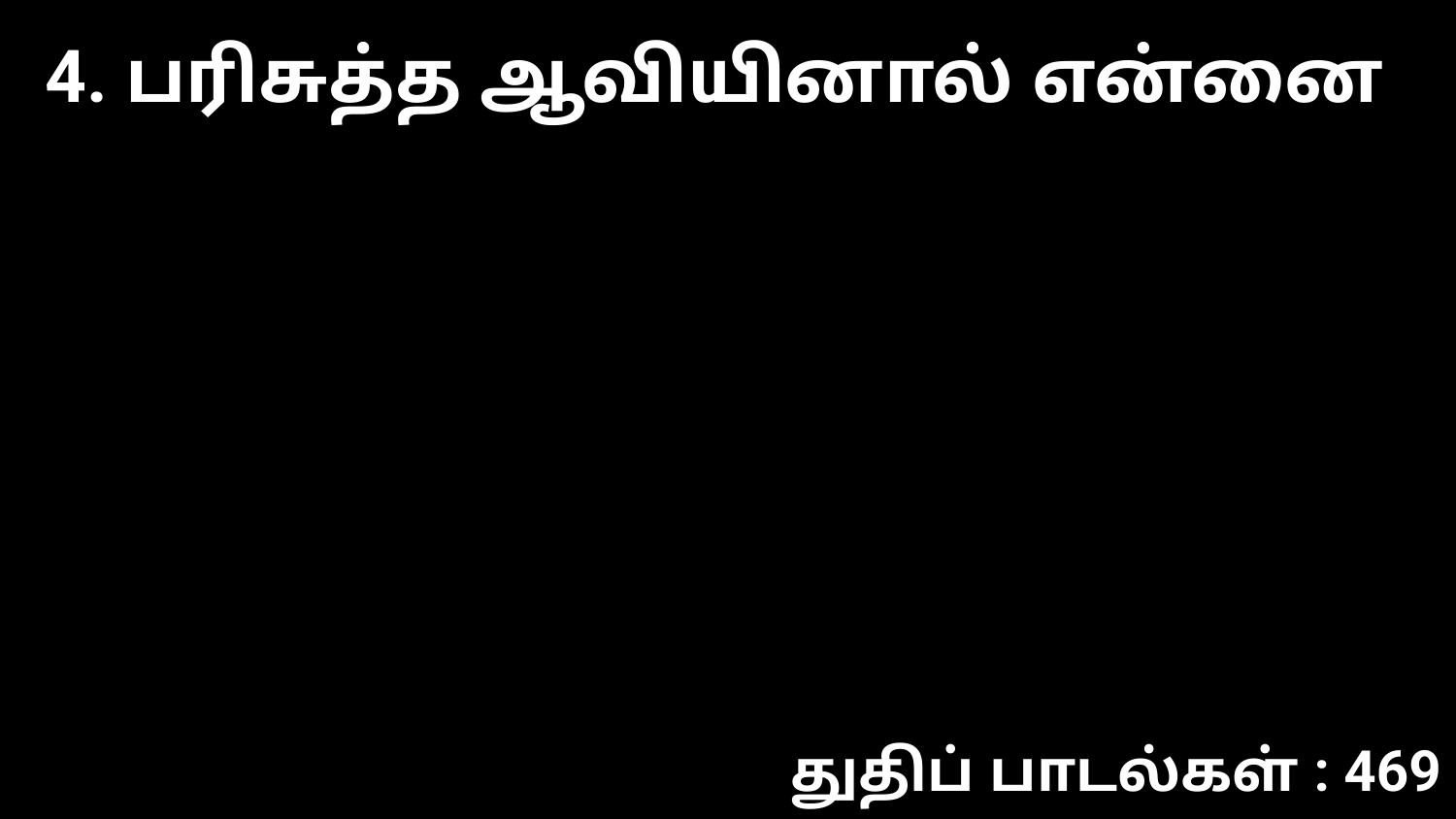

4. பரிசுத்த ஆவியினால் என்னை
துதிப் பாடல்கள் : 469